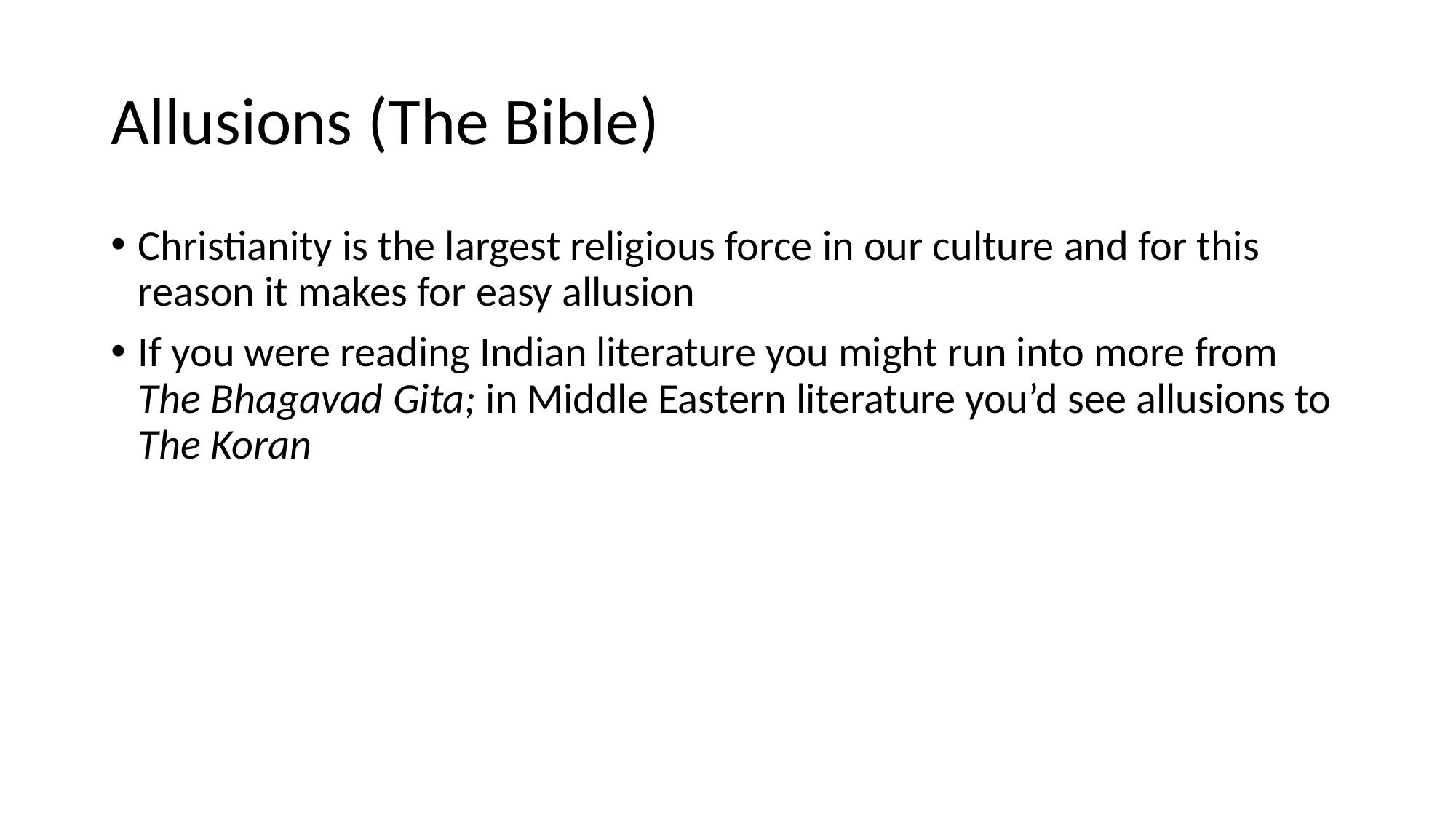

# Allusions (The Bible)
Christianity is the largest religious force in our culture and for this reason it makes for easy allusion
If you were reading Indian literature you might run into more from The Bhagavad Gita; in Middle Eastern literature you’d see allusions to The Koran